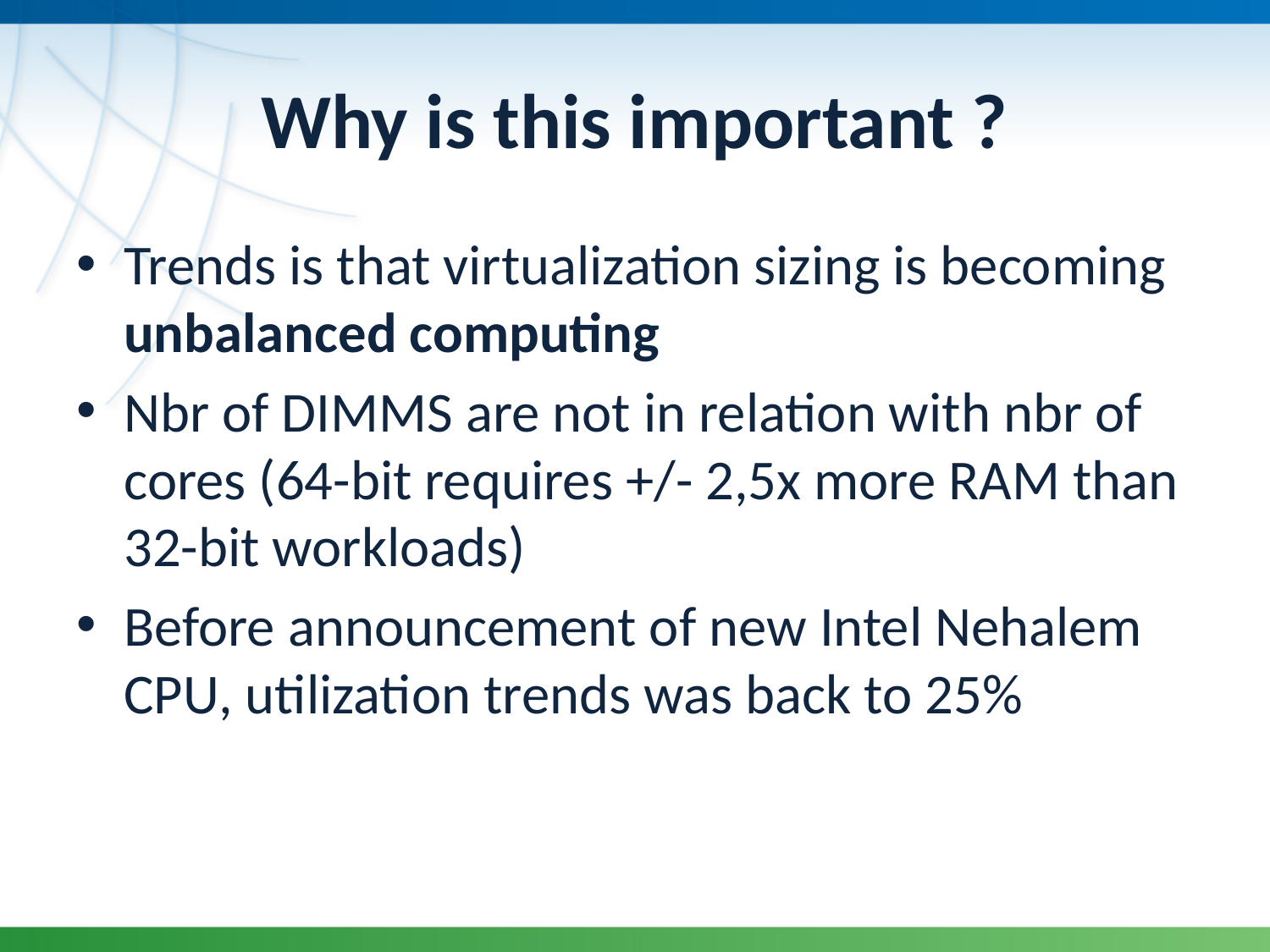

# Why is this important ?
Trends is that virtualization sizing is becoming unbalanced computing
Nbr of DIMMS are not in relation with nbr of cores (64-bit requires +/- 2,5x more RAM than 32-bit workloads)
Before announcement of new Intel Nehalem CPU, utilization trends was back to 25%